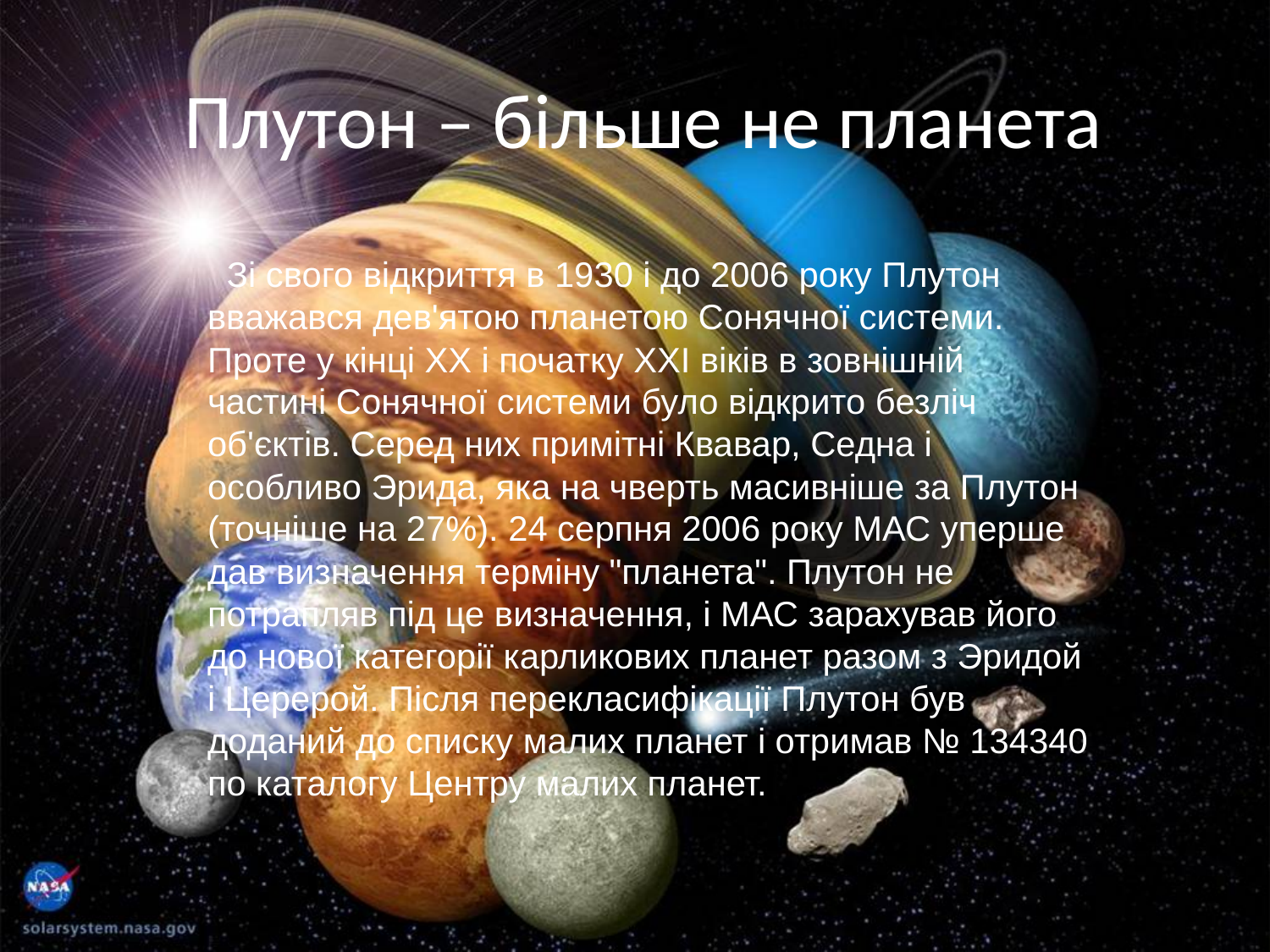

# Плутон – більше не планета
  Зі свого відкриття в 1930 і до 2006 року Плутон вважався дев'ятою планетою Сонячної системи. Проте у кінці XX і початку XXI віків в зовнішній частині Сонячної системи було відкрито безліч об'єктів. Серед них примітні Квавар, Седна і особливо Эрида, яка на чверть масивніше за Плутон (точніше на 27%). 24 серпня 2006 року МАС уперше дав визначення терміну "планета". Плутон не потрапляв під це визначення, і МАС зарахував його до нової категорії карликових планет разом з Эридой і Церерой. Після перекласифікації Плутон був доданий до списку малих планет і отримав № 134340 по каталогу Центру малих планет.